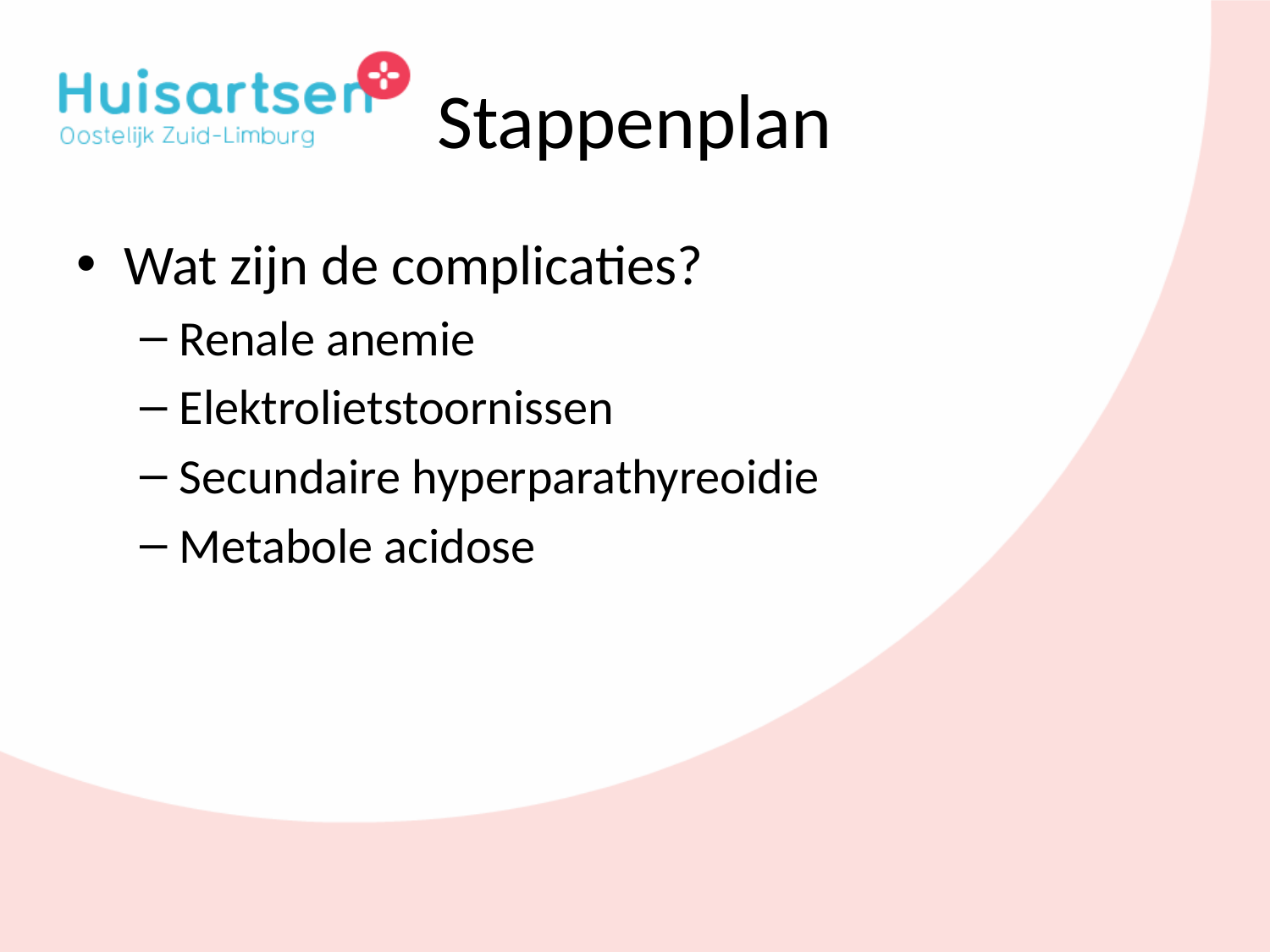

# Stappenplan
Wat zijn de complicaties?
Renale anemie
Elektrolietstoornissen
Secundaire hyperparathyreoidie
Metabole acidose